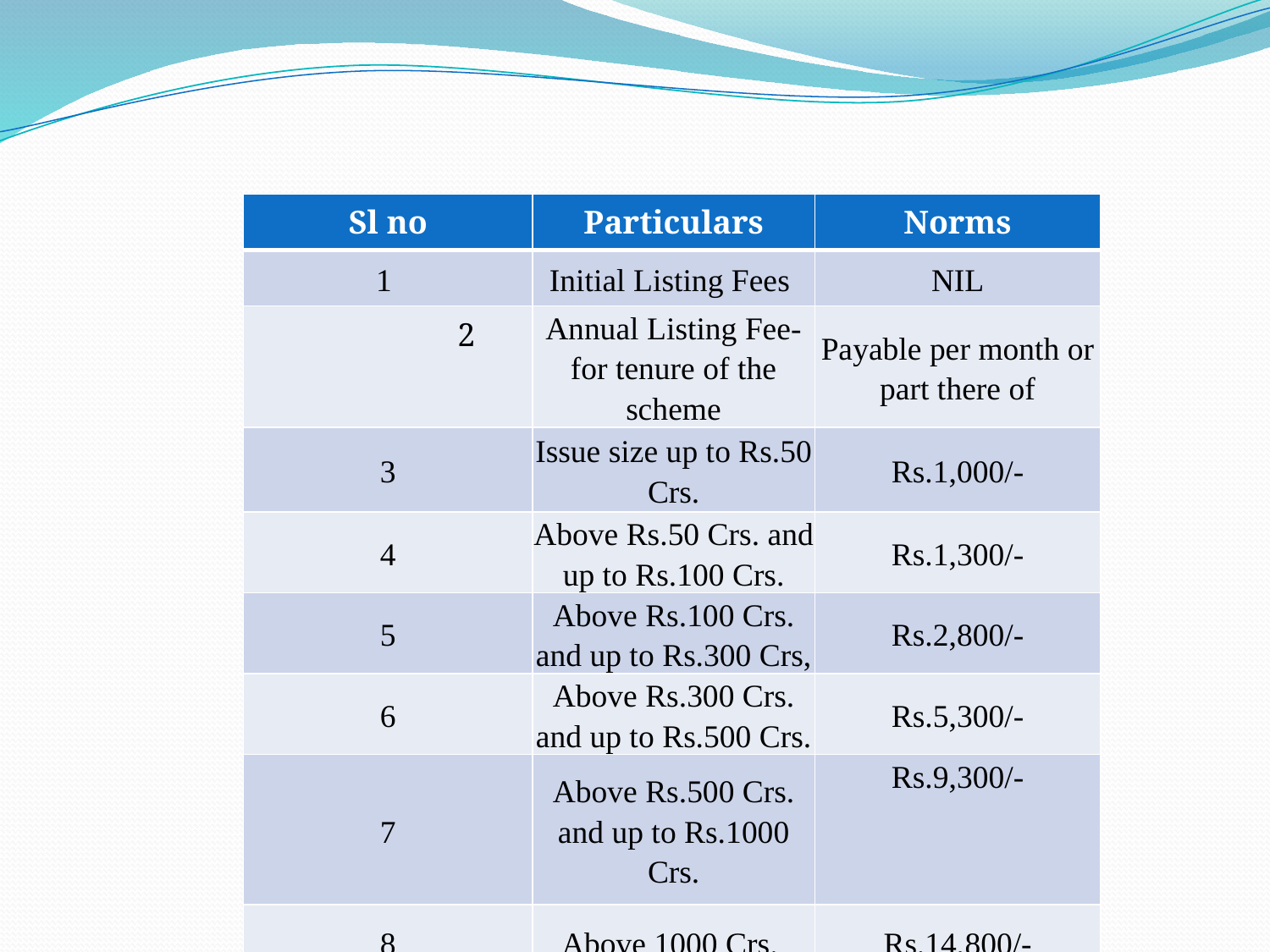

| Sl no | Particulars | Norms |
| --- | --- | --- |
| 1 | Initial Listing Fees | NIL |
| 2 | Annual Listing Fee- for tenure of the scheme | Payable per month or part there of |
| 3 | Issue size up to Rs.50 Crs. | Rs.1,000/- |
| 4 | Above Rs.50 Crs. and up to Rs.100 Crs. | Rs.1,300/- |
| 5 | Above Rs.100 Crs. and up to Rs.300 Crs, | Rs.2,800/- |
| 6 | Above Rs.300 Crs. and up to Rs.500 Crs. | Rs.5,300/- |
| 7 | Above Rs.500 Crs. and up to Rs.1000 Crs. | Rs.9,300/- |
| 8 | Above 1000 Crs. | Rs.14,800/- |